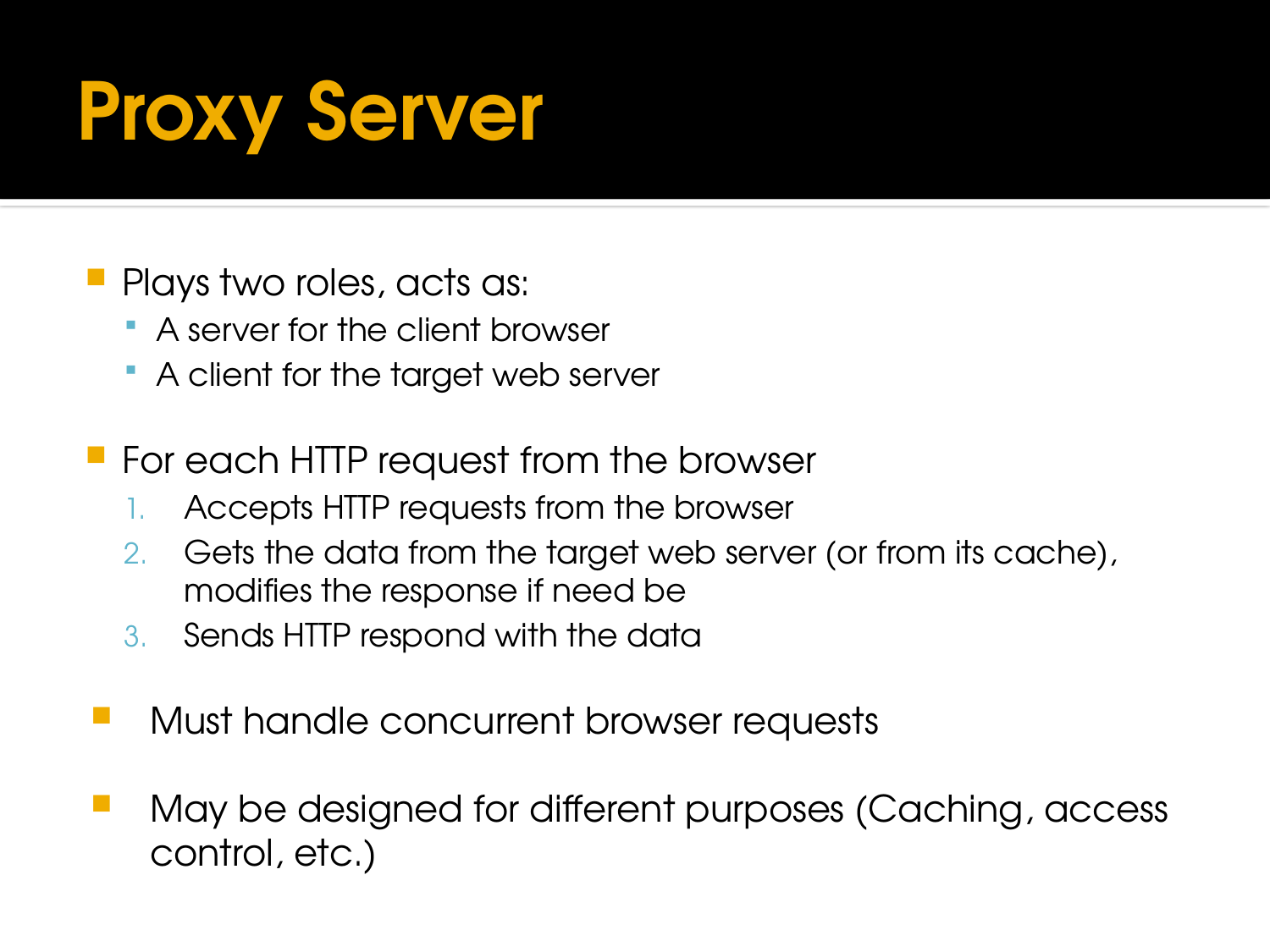

# Proxy Server
Plays two roles, acts as:
A server for the client browser
A client for the target web server

For each HTTP request from the browser
Accepts HTTP requests from the browser
Gets the data from the target web server (or from its cache), modifies the response if need be
Sends HTTP respond with the data

Must handle concurrent browser requests

May be designed for different purposes (Caching, access control, etc.)